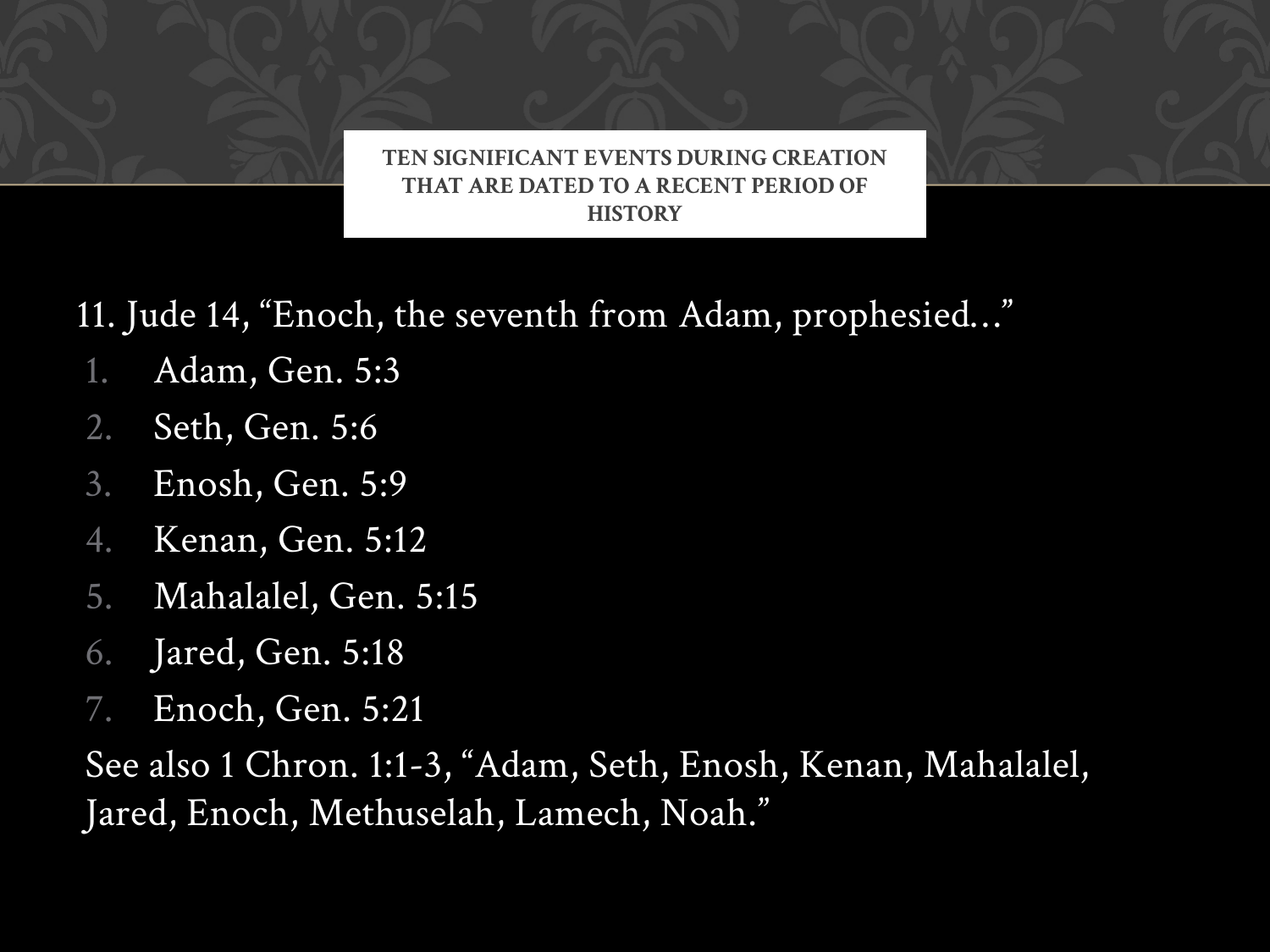

# Ten Significant events during creation that are dated to a recent period of history
11. Jude 14, “Enoch, the seventh from Adam, prophesied…”
Adam, Gen. 5:3
Seth, Gen. 5:6
Enosh, Gen. 5:9
Kenan, Gen. 5:12
Mahalalel, Gen. 5:15
Jared, Gen. 5:18
Enoch, Gen. 5:21
See also 1 Chron. 1:1-3, “Adam, Seth, Enosh, Kenan, Mahalalel, Jared, Enoch, Methuselah, Lamech, Noah.”